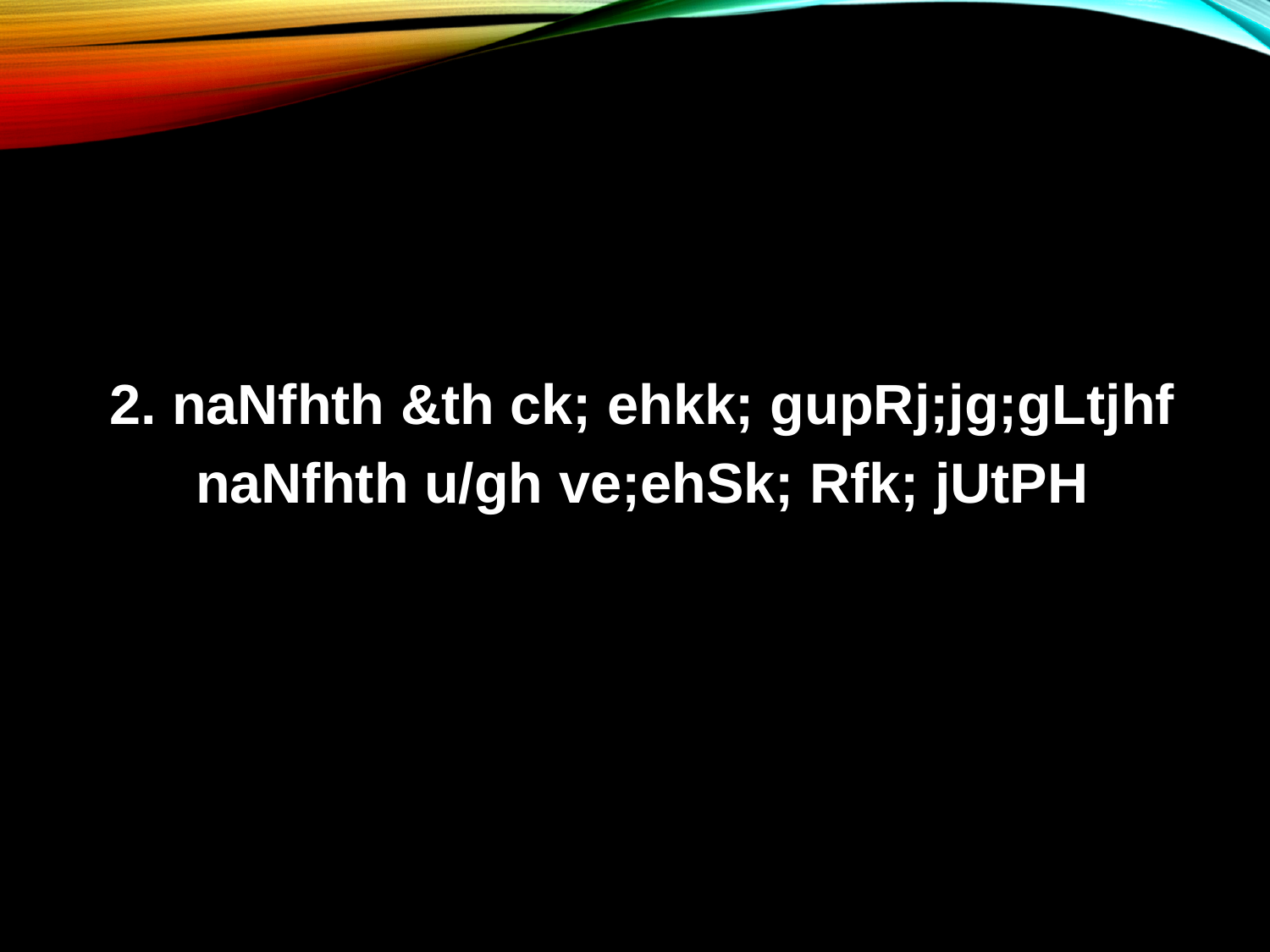

#

2. naNfhth &th ck; ehkk; gupRj;jg;gLtjhf
naNfhth u/gh ve;ehSk; Rfk; jUtPH